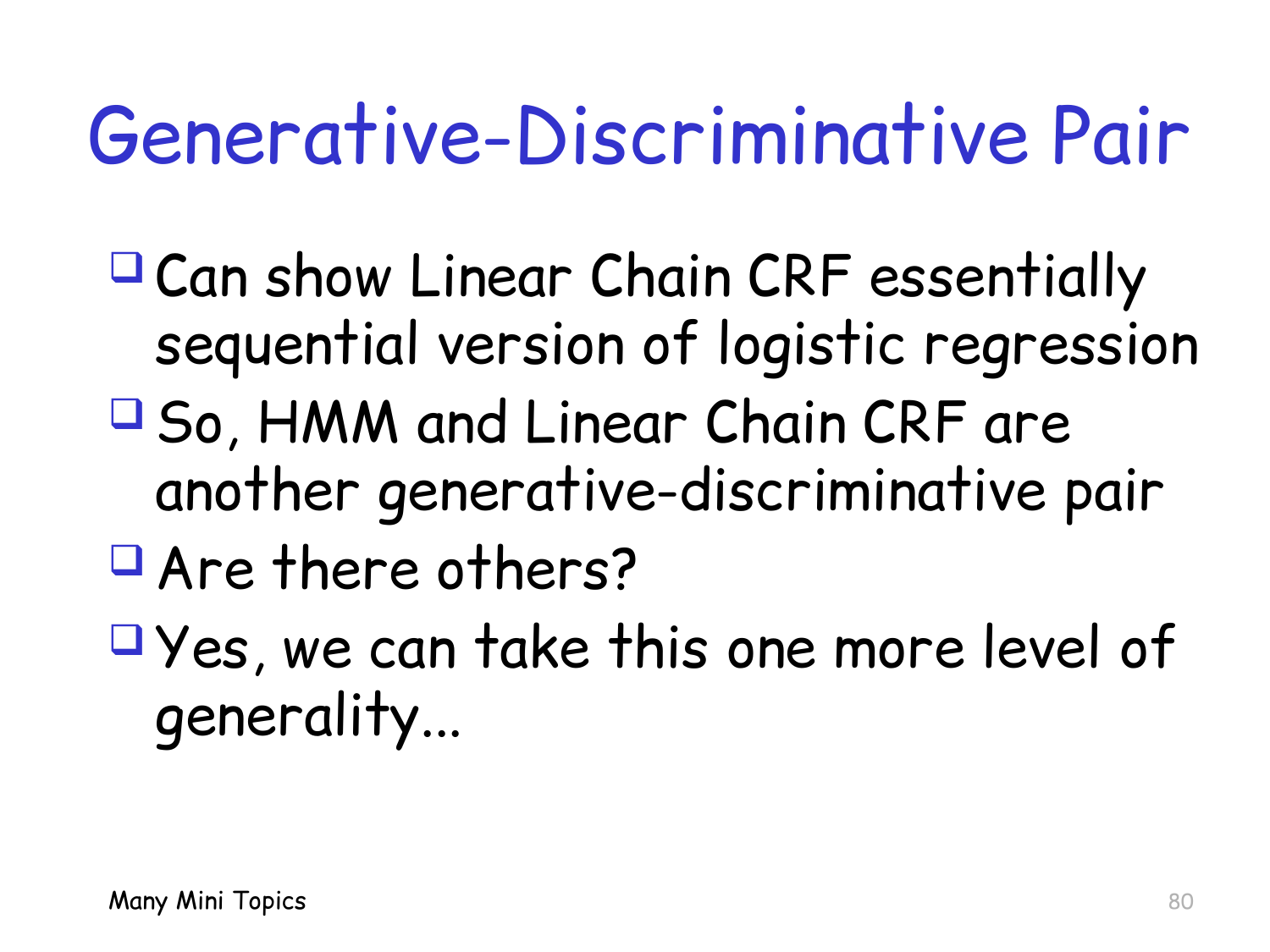

# Generative-Discriminative Pair
Can show Linear Chain CRF essentially sequential version of logistic regression
So, HMM and Linear Chain CRF are another generative-discriminative pair
Are there others?
Yes, we can take this one more level of generality...
Many Mini Topics
80